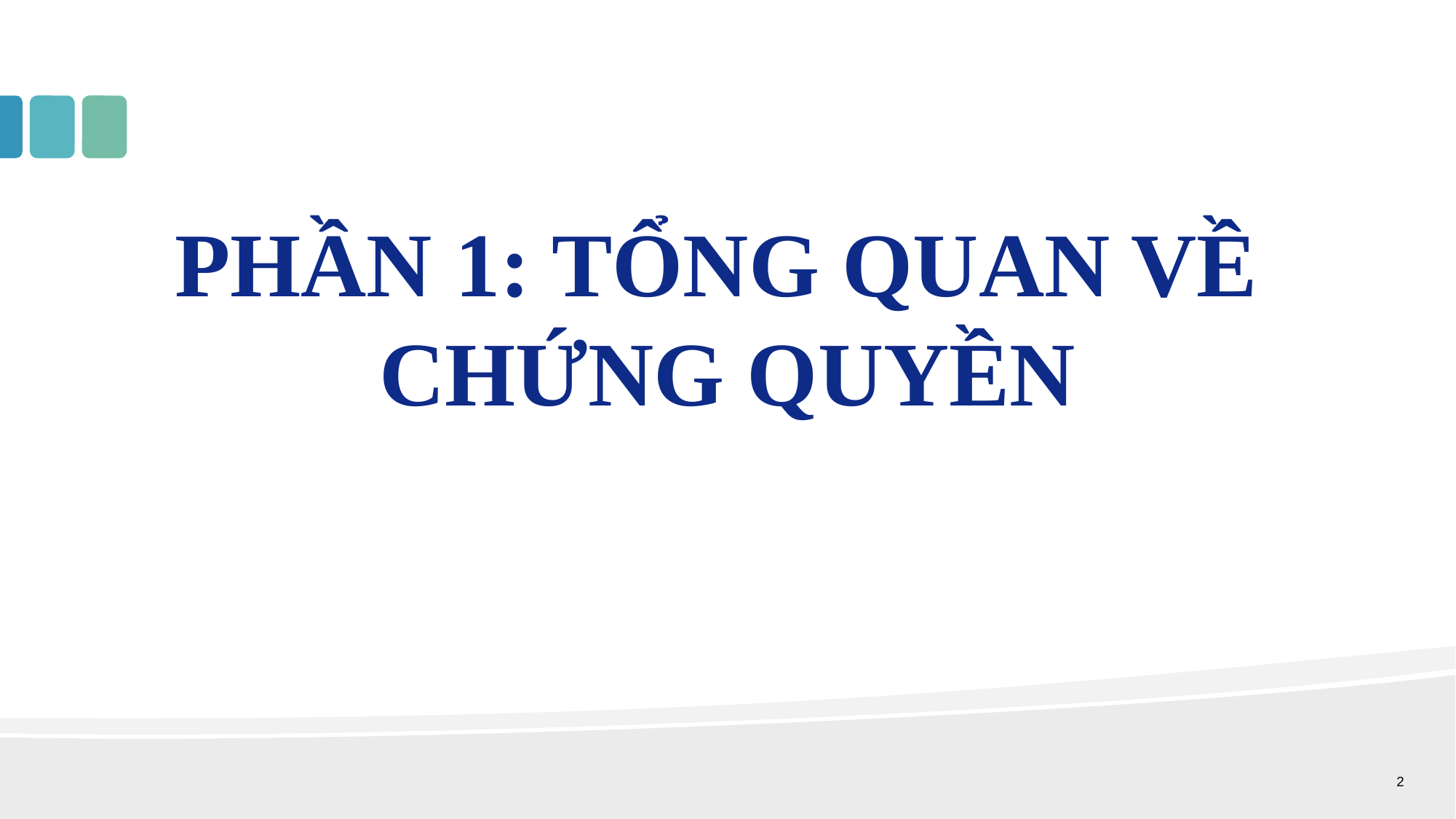

PHẦN 1: TỔNG QUAN VỀ
CHỨNG QUYỀN
2